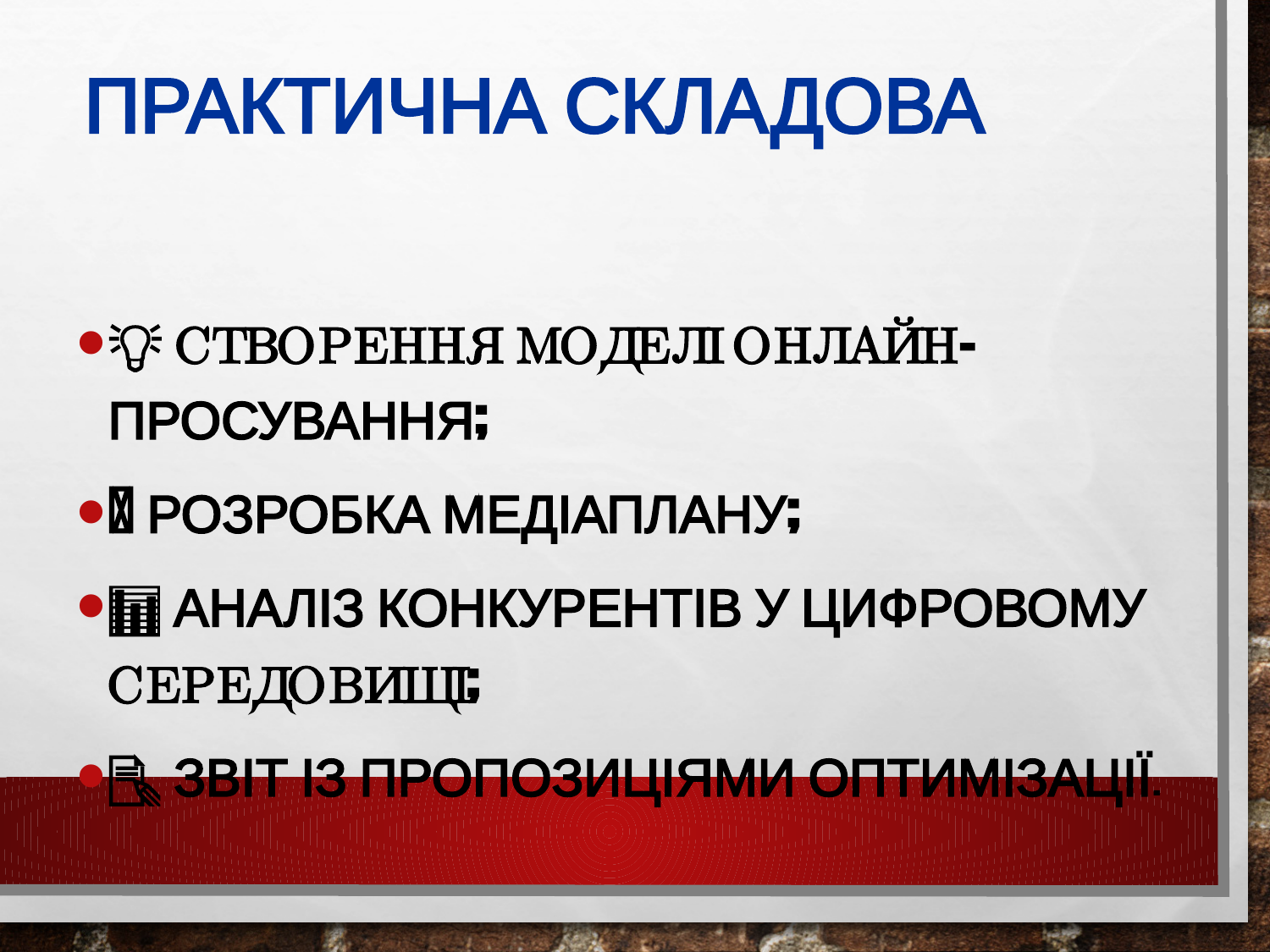

# Практична складова
💡 Створення моделі онлайн-просування;
🧭 Розробка медіаплану;
📊 Аналіз конкурентів у цифровому середовищі;
📝 Звіт із пропозиціями оптимізації.